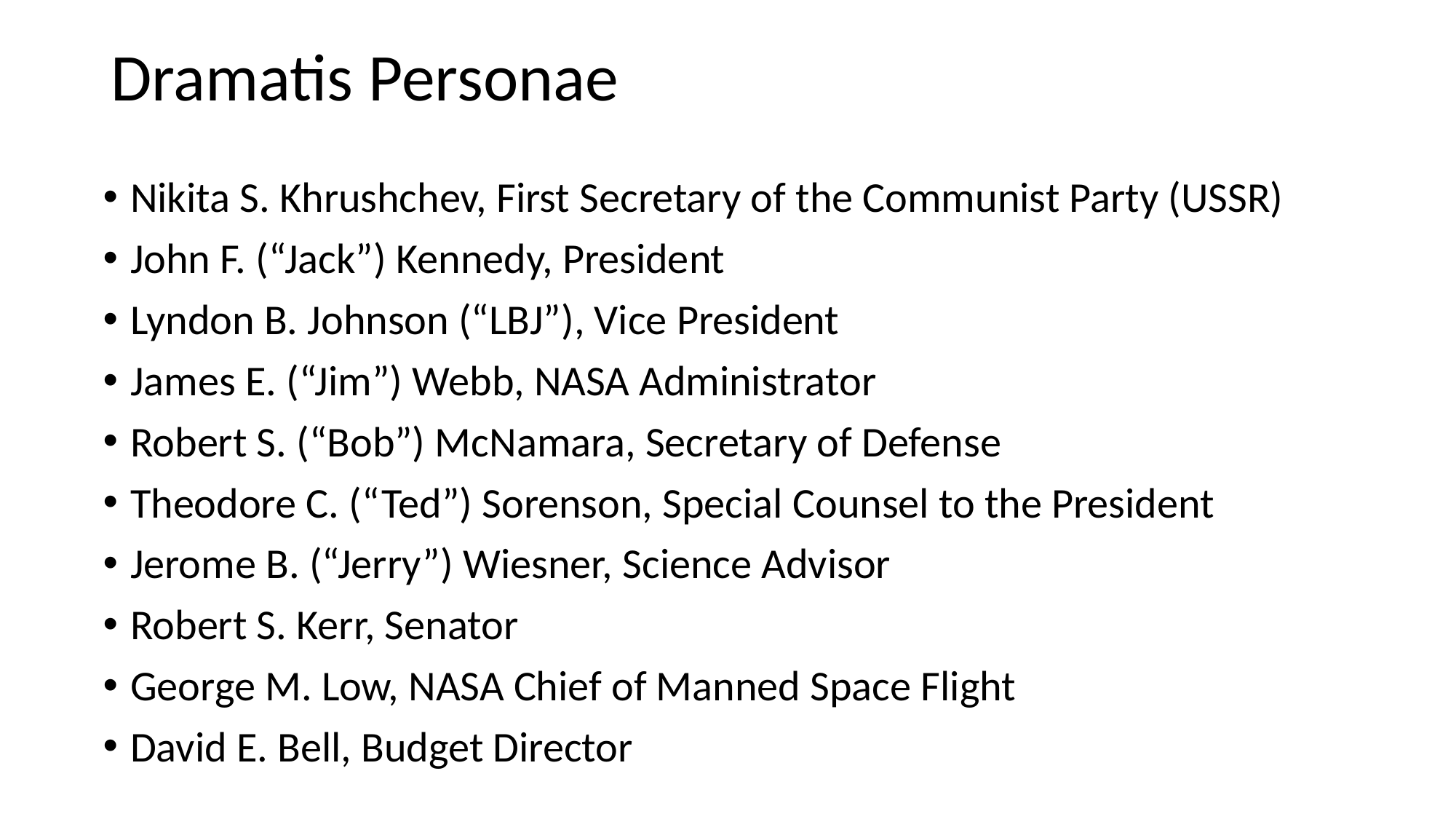

# Dramatis Personae
Nikita S. Khrushchev, First Secretary of the Communist Party (USSR)
John F. (“Jack”) Kennedy, President
Lyndon B. Johnson (“LBJ”), Vice President
James E. (“Jim”) Webb, NASA Administrator
Robert S. (“Bob”) McNamara, Secretary of Defense
Theodore C. (“Ted”) Sorenson, Special Counsel to the President
Jerome B. (“Jerry”) Wiesner, Science Advisor
Robert S. Kerr, Senator
George M. Low, NASA Chief of Manned Space Flight
David E. Bell, Budget Director